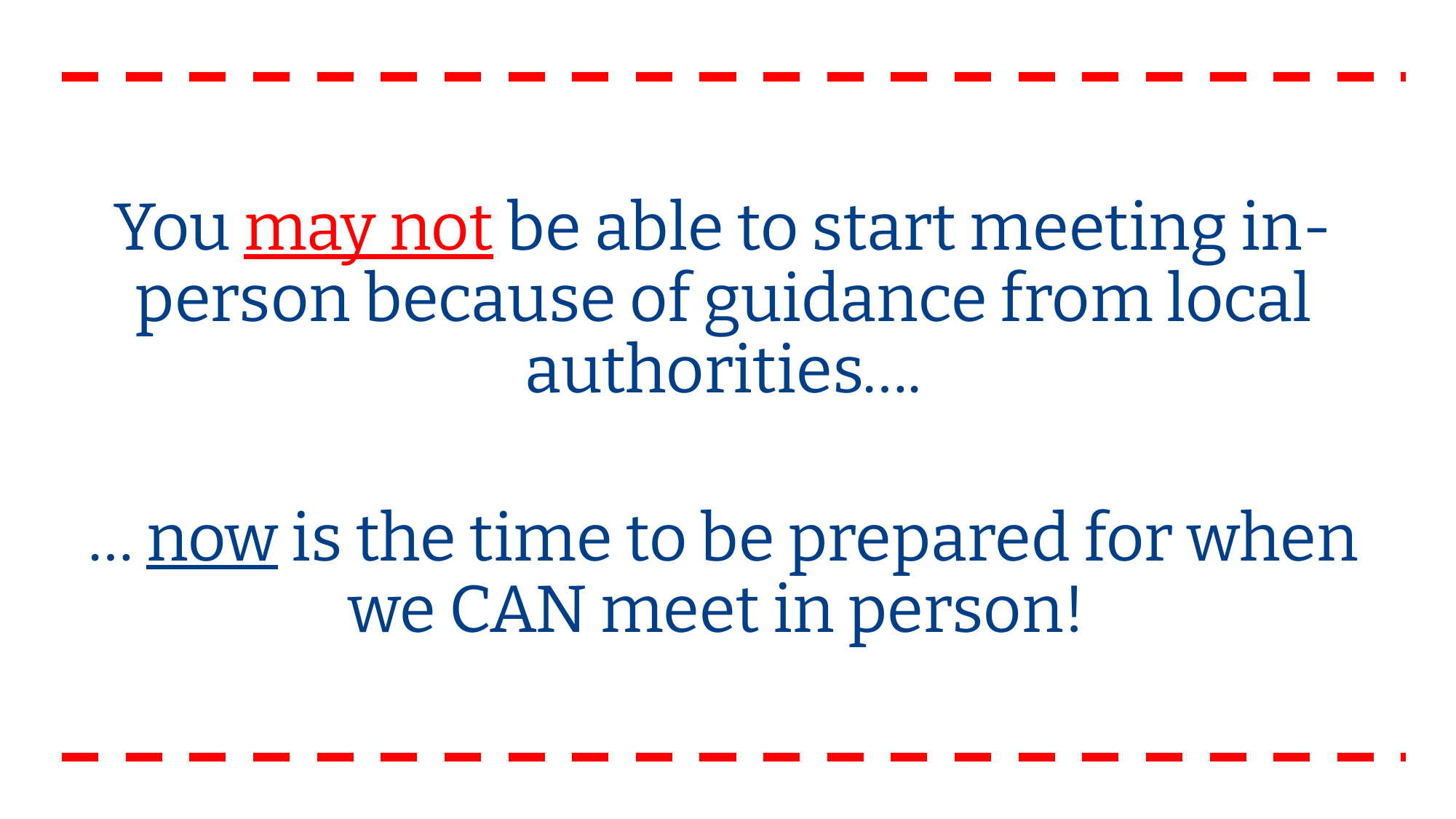

You may not be able to start meeting in-person because of guidance from local authorities….

… now is the time to be prepared for when we CAN meet in person!